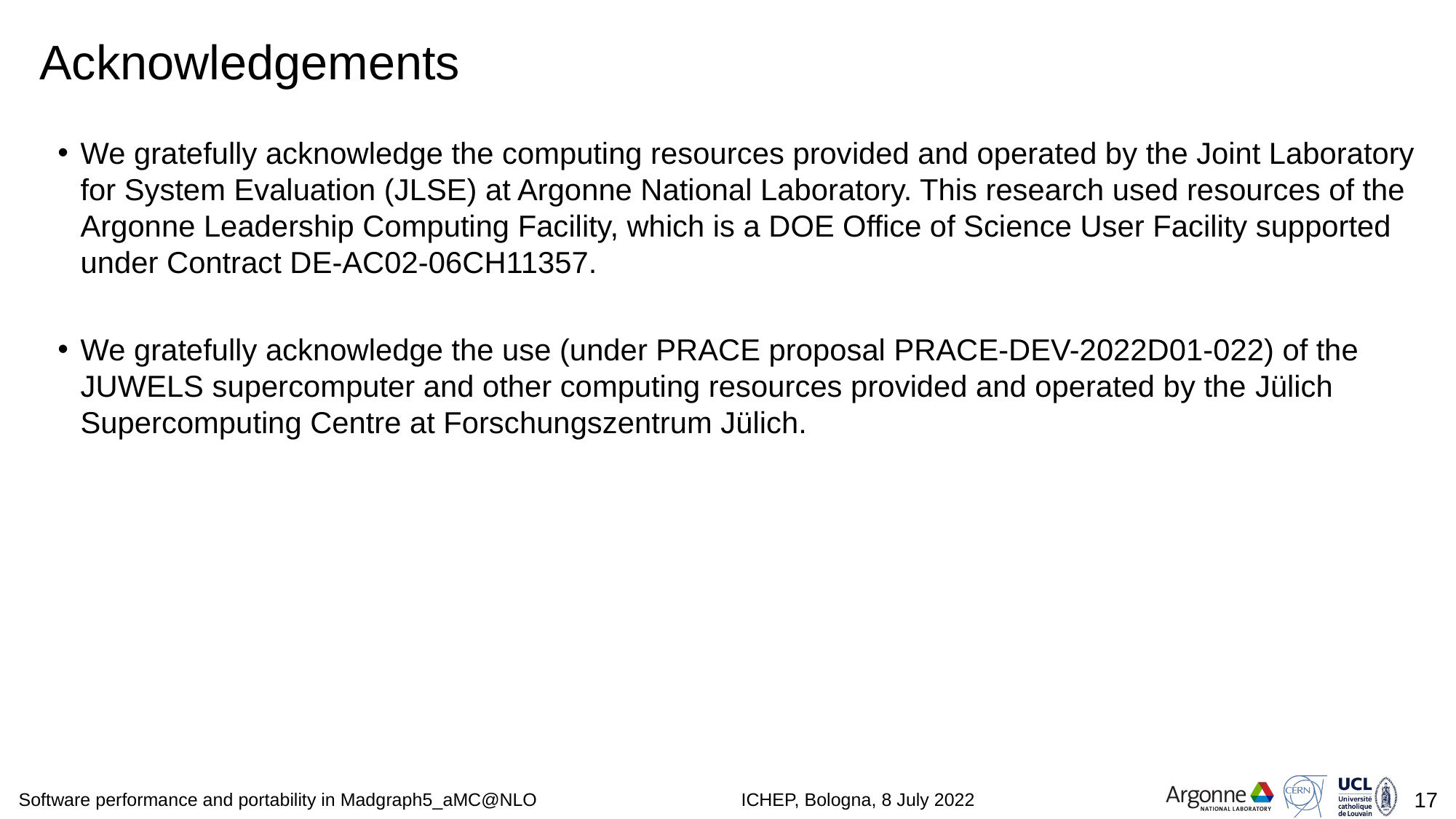

# Acknowledgements
We gratefully acknowledge the computing resources provided and operated by the Joint Laboratory for System Evaluation (JLSE) at Argonne National Laboratory. This research used resources of the Argonne Leadership Computing Facility, which is a DOE Office of Science User Facility supported under Contract DE-AC02-06CH11357.

We gratefully acknowledge the use (under PRACE proposal PRACE-DEV-2022D01-022) of the JUWELS supercomputer and other computing resources provided and operated by the Jülich Supercomputing Centre at Forschungszentrum Jülich.